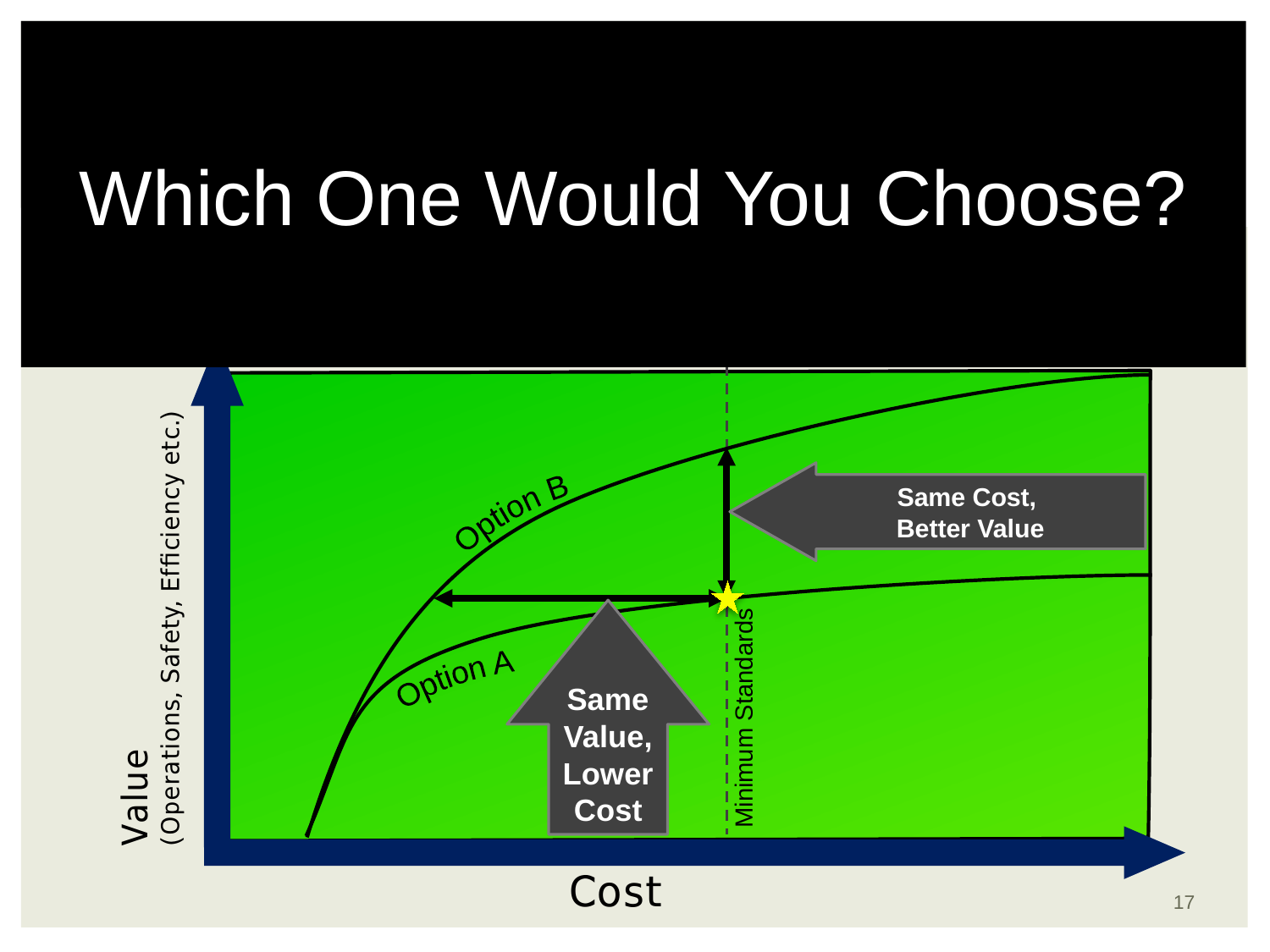

Which One Would You Choose?
# All Engineering choices have trade-Offs
Below Design Criteria
Meets or Exceeds Design Criteria

Same Cost,
Better Value
Option B
Value
(Operations, Safety, Efficiency etc.)

Minimum Standards

Same Value, Lower Cost
Option A

Cost

17